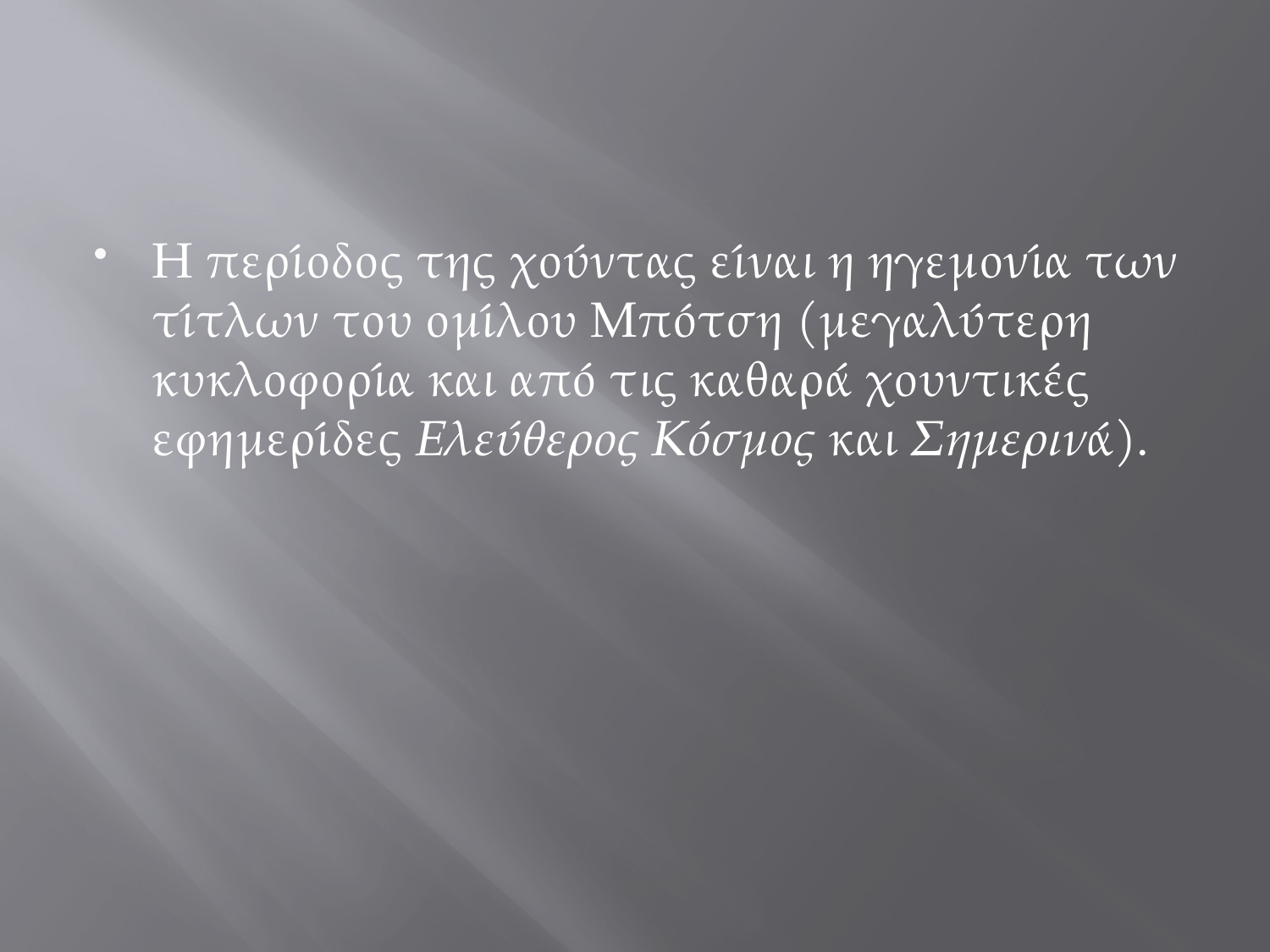

#
Η περίοδος της χούντας είναι η ηγεμονία των τίτλων του ομίλου Μπότση (μεγαλύτερη κυκλοφορία και από τις καθαρά χουντικές εφημερίδες Ελεύθερος Κόσμος και Σημερινά).